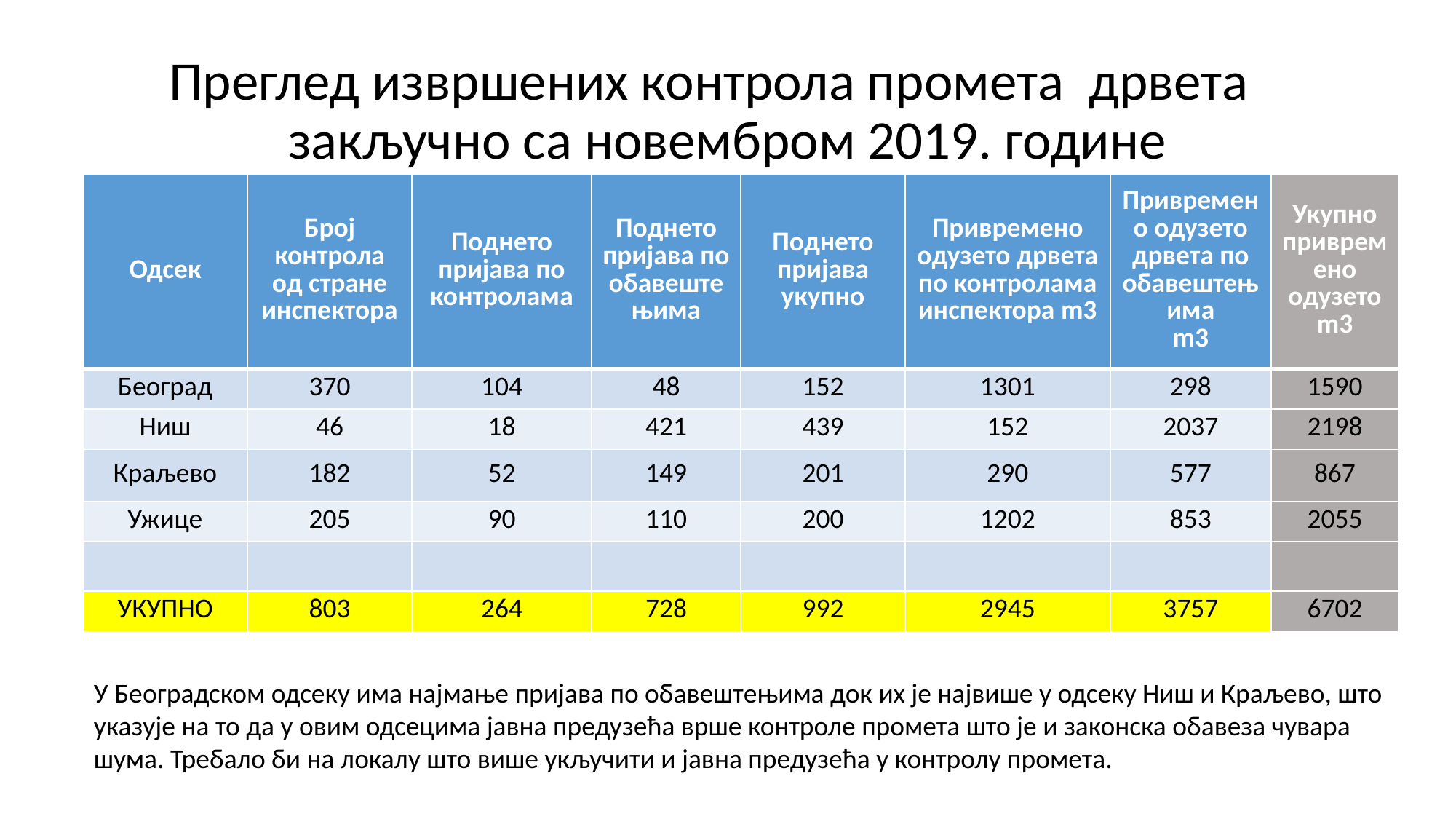

# Преглед извршених контрола промета  дрвета    закључно са новембром 2019. године
| Одсек | Број контрола од стране инспектора | Поднето пријава по контролама | Поднето пријава по обавештењима | Поднето пријава укупно | Привремено одузето дрвета по контролама инспектора m3 | Привремено одузето дрвета по обавештењима m3 | Укупно привремено одузето m3 |
| --- | --- | --- | --- | --- | --- | --- | --- |
| Београд | 370 | 104 | 48 | 152 | 1301 | 298 | 1590 |
| Ниш | 46 | 18 | 421 | 439 | 152 | 2037 | 2198 |
| Краљево | 182 | 52 | 149 | 201 | 290 | 577 | 867 |
| Ужице | 205 | 90 | 110 | 200 | 1202 | 853 | 2055 |
|  |  |  |  |  |  |  |  |
| УКУПНО | 803 | 264 | 728 | 992 | 2945 | 3757 | 6702 |
У Београдском одсеку има најмање пријава по обавештењима док их је највише у одсеку Ниш и Краљево, што указује на то да у овим одсецима јавна предузећа врше контроле промета што је и законска обавеза чувара шума. Требало би на локалу што више укључити и јавна предузећа у контролу промета.